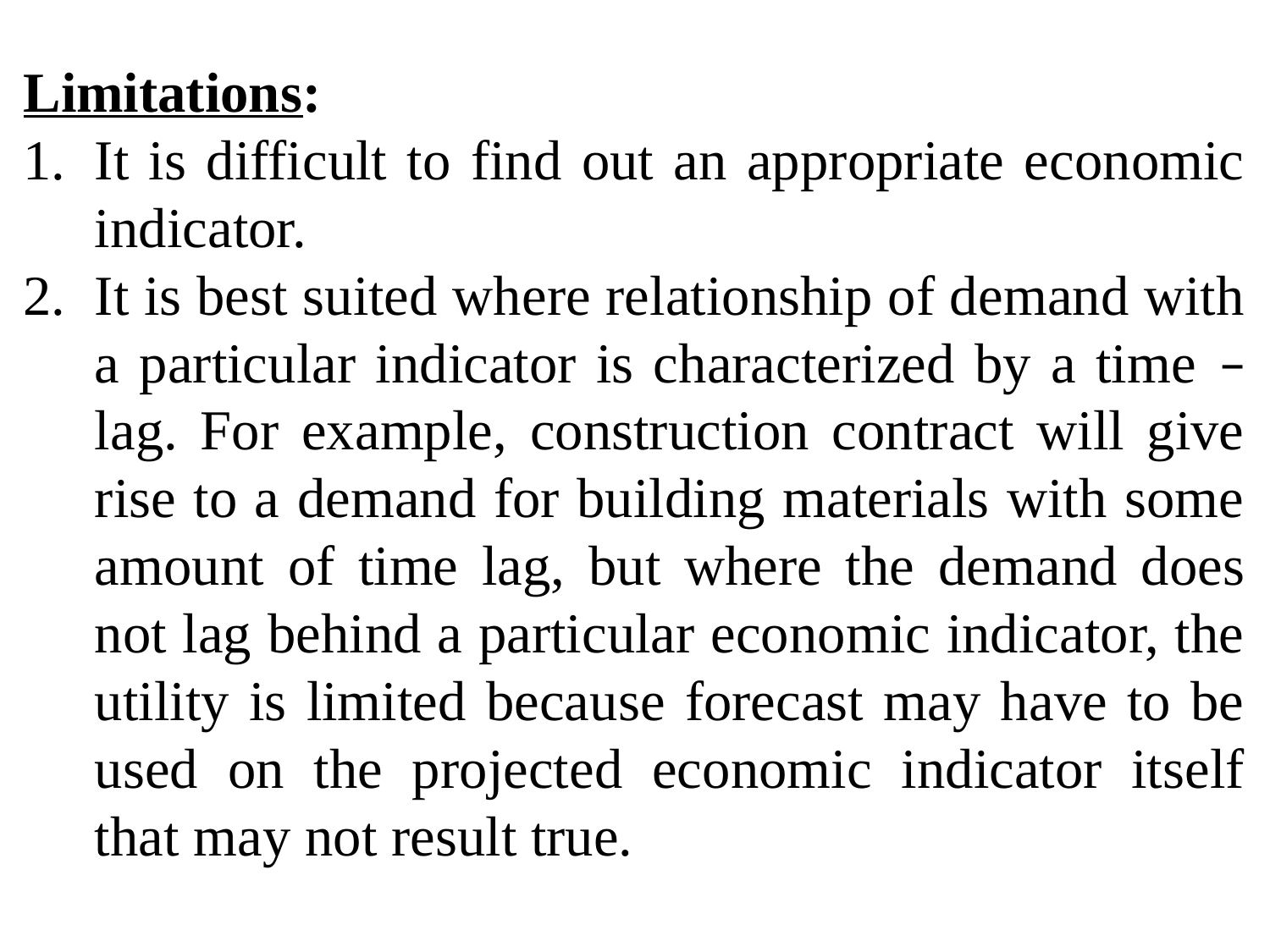

Limitations:
It is difficult to find out an appropriate economic indicator.
It is best suited where relationship of demand with a particular indicator is characterized by a time – lag. For example, construction contract will give rise to a demand for building materials with some amount of time lag, but where the demand does not lag behind a particular economic indicator, the utility is limited because forecast may have to be used on the projected economic indicator itself that may not result true.